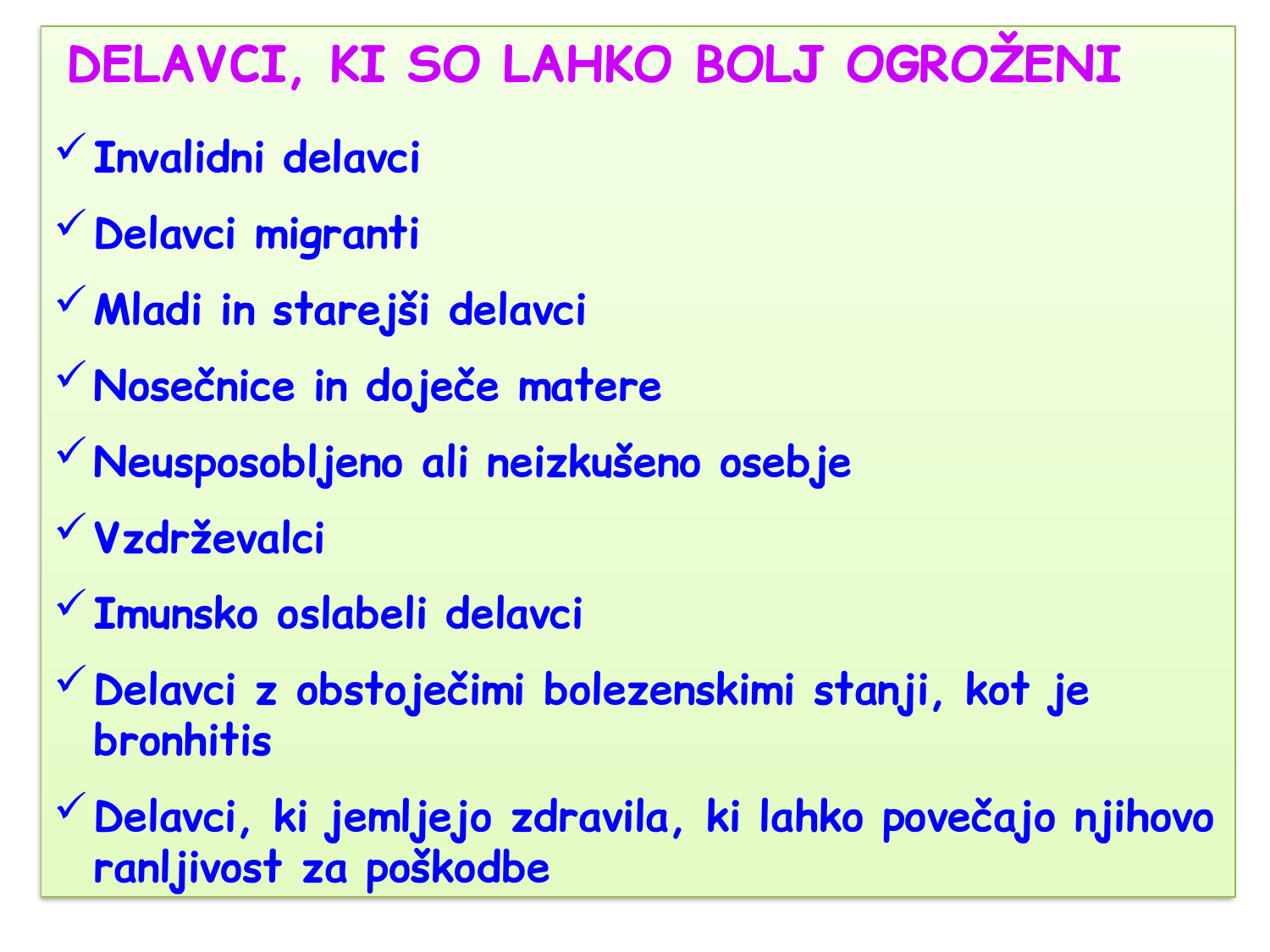

DELAVCI, KI SO LAHKO BOLJ OGROŽENI

Invalidni delavci

Delavci migranti

Mladi in starejši delavci

Nosečnice in doječe matere

Neusposobljeno ali neizkušeno osebje

Vzdrževalci

Imunsko oslabeli delavci

Delavci z obstoječimi bolezenskimi stanji, kot je bronhitis

Delavci, ki jemljejo zdravila, ki lahko povečajo njihovo ranljivost za poškodbe